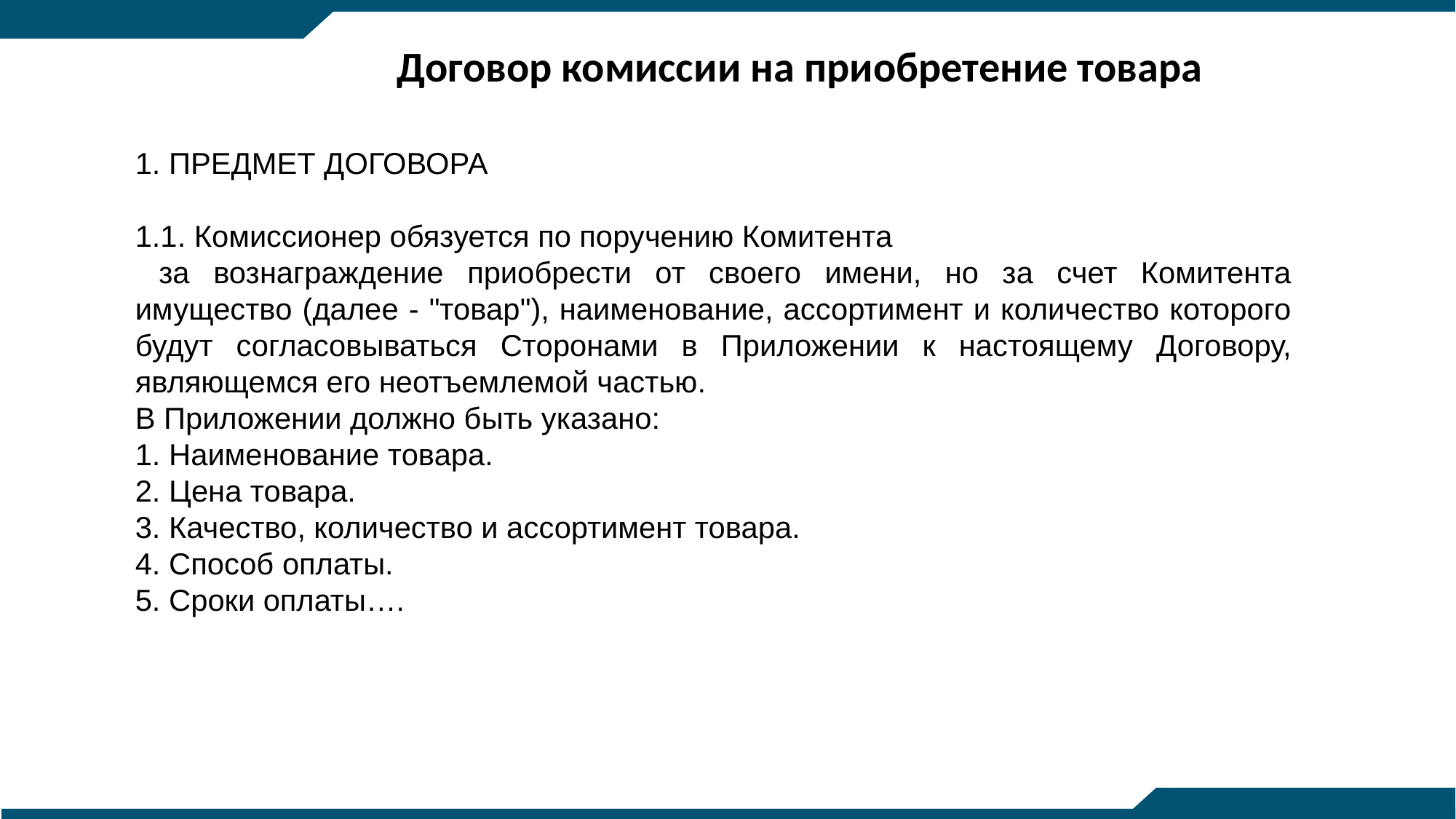

# Договор комиссии на приобретение товара
1. ПРЕДМЕТ ДОГОВОРА

1.1. Комиссионер обязуется по поручению Комитента
 за вознаграждение приобрести от своего имени, но за счет Комитента имущество (далее - "товар"), наименование, ассортимент и количество которого будут согласовываться Сторонами в Приложении к настоящему Договору, являющемся его неотъемлемой частью.
В Приложении должно быть указано:
1. Наименование товара.
2. Цена товара.
3. Качество, количество и ассортимент товара.
4. Способ оплаты.
5. Сроки оплаты….